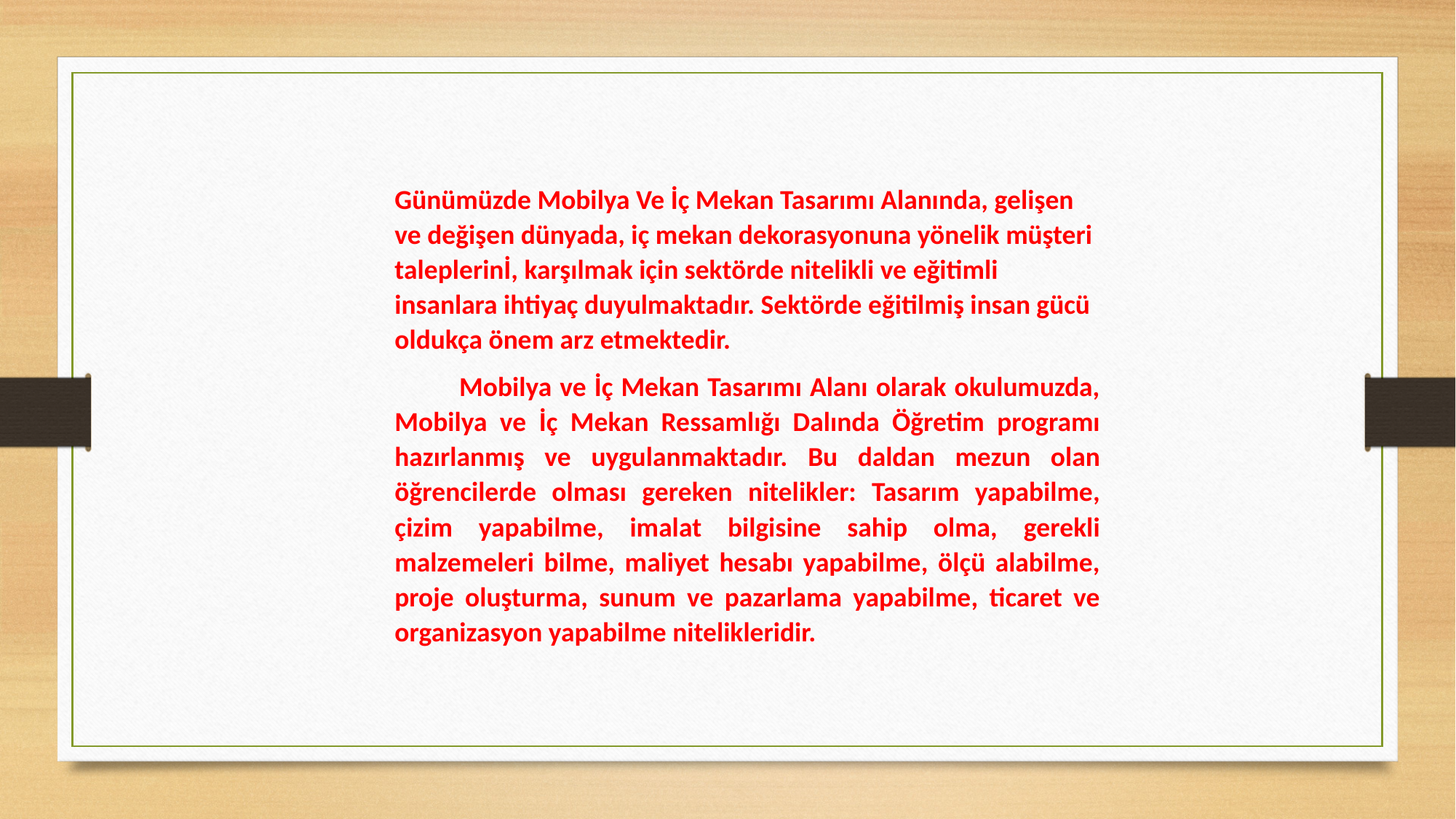

Günümüzde Mobilya Ve İç Mekan Tasarımı Alanında, gelişen ve değişen dünyada, iç mekan dekorasyonuna yönelik müşteri taleplerinİ, karşılmak için sektörde nitelikli ve eğitimli insanlara ihtiyaç duyulmaktadır. Sektörde eğitilmiş insan gücü oldukça önem arz etmektedir.
        Mobilya ve İç Mekan Tasarımı Alanı olarak okulumuzda, Mobilya ve İç Mekan Ressamlığı Dalında Öğretim programı hazırlanmış ve uygulanmaktadır. Bu daldan mezun olan öğrencilerde olması gereken nitelikler: Tasarım yapabilme, çizim yapabilme, imalat bilgisine sahip olma, gerekli malzemeleri bilme, maliyet hesabı yapabilme, ölçü alabilme, proje oluşturma, sunum ve pazarlama yapabilme, ticaret ve organizasyon yapabilme nitelikleridir.